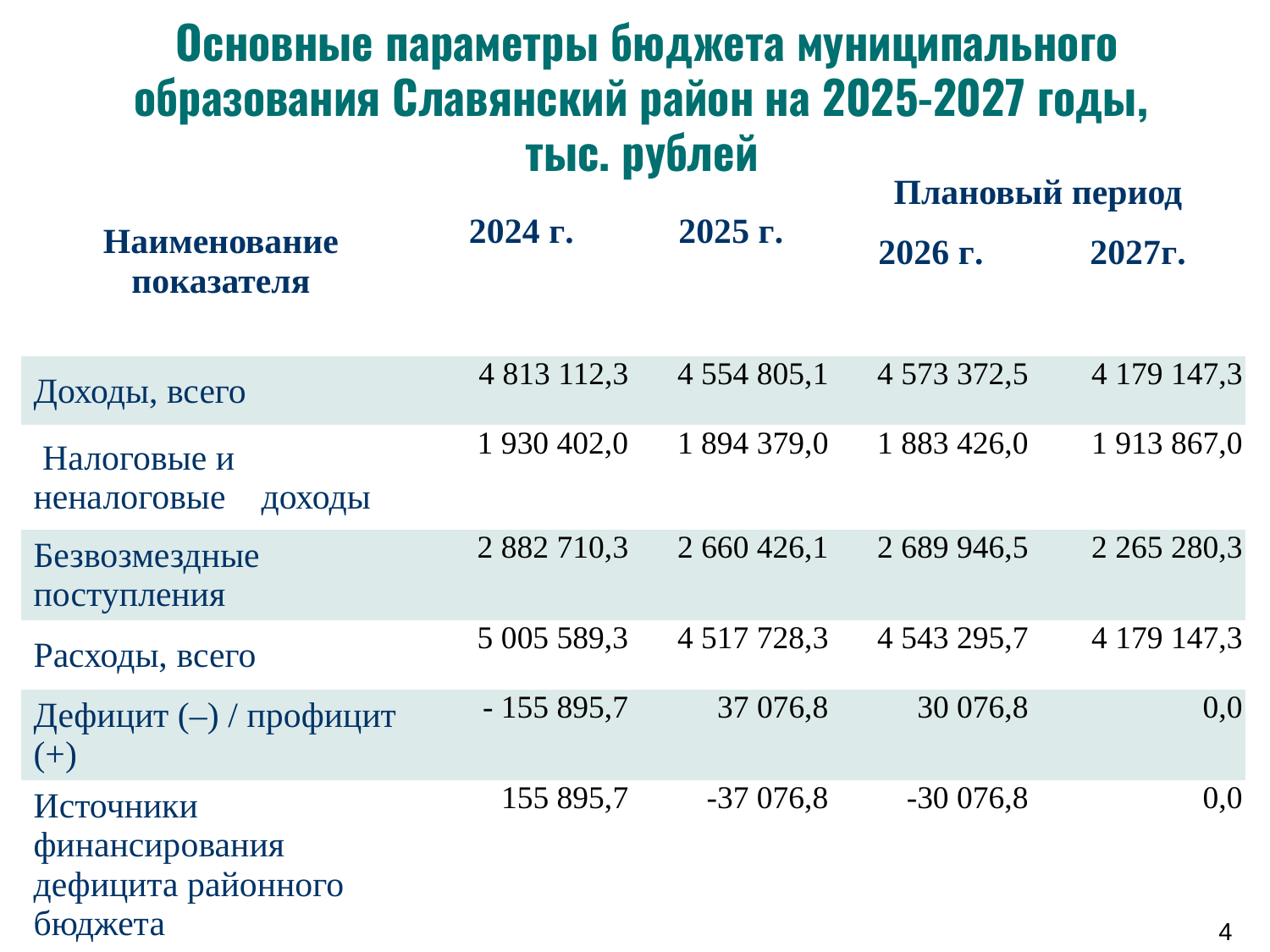

Основные параметры бюджета муниципального образования Славянский район на 2025-2027 годы,
тыс. рублей
| Наименование показателя | 2024 г. | 2025 г. | Плановый период |  |
| --- | --- | --- | --- | --- |
|  |  |  | 2026 г. | 2027г. |
| Доходы, всего | 4 813 112,3 | 4 554 805,1 | 4 573 372,5 | 4 179 147,3 |
| Налоговые и неналоговые доходы | 1 930 402,0 | 1 894 379,0 | 1 883 426,0 | 1 913 867,0 |
| Безвозмездные поступления | 2 882 710,3 | 2 660 426,1 | 2 689 946,5 | 2 265 280,3 |
| Расходы, всего | 5 005 589,3 | 4 517 728,3 | 4 543 295,7 | 4 179 147,3 |
| Дефицит (–) / профицит (+) | - 155 895,7 | 37 076,8 | 30 076,8 | 0,0 |
| Источники финансирования дефицита районного бюджета | 155 895,7 | -37 076,8 | -30 076,8 | 0,0 |
4